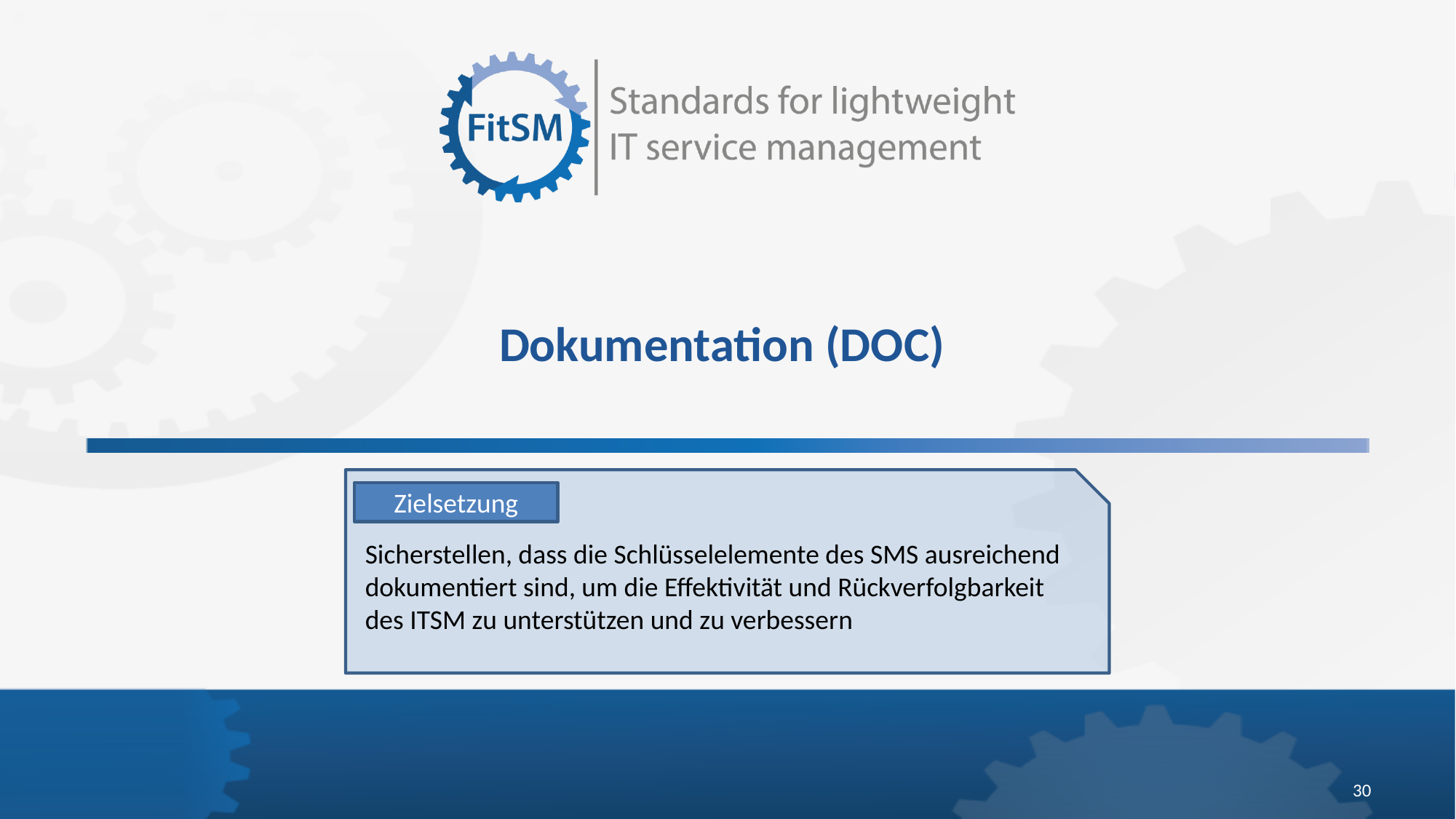

# Dokumentation (DOC)

Zielsetzung
Sicherstellen, dass die Schlüsselelemente des SMS ausreichend dokumentiert sind, um die Effektivität und Rückverfolgbarkeit des ITSM zu unterstützen und zu verbessern
30